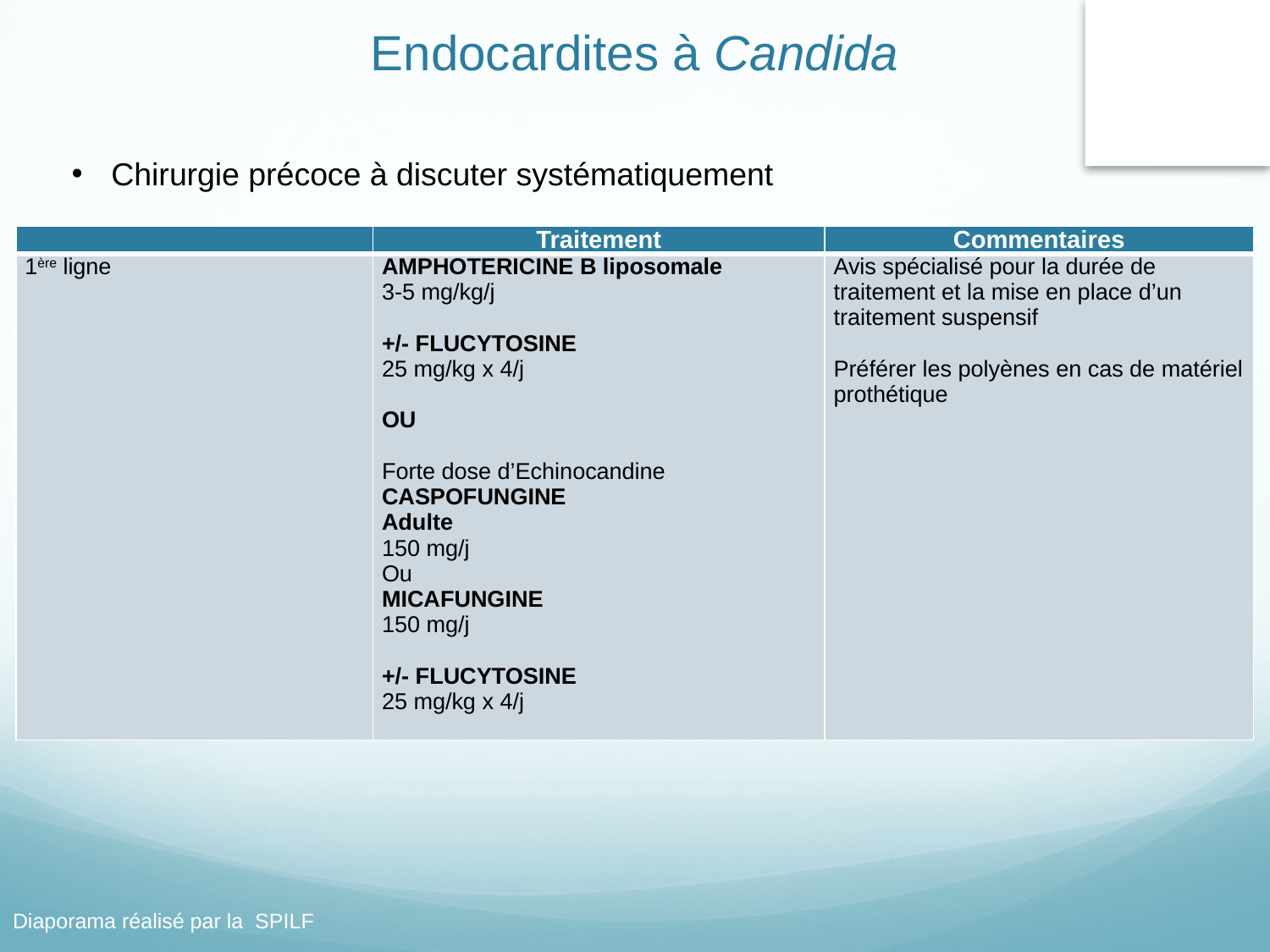

Endocardites à Candida
Chirurgie précoce à discuter systématiquement
|  | Traitement | Commentaires |
| --- | --- | --- |
| 1ère ligne | AMPHOTERICINE B liposomale 3-5 mg/kg/j +/- FLUCYTOSINE 25 mg/kg x 4/j OU Forte dose d’Echinocandine CASPOFUNGINE Adulte 150 mg/j Ou MICAFUNGINE 150 mg/j +/- FLUCYTOSINE 25 mg/kg x 4/j | Avis spécialisé pour la durée de traitement et la mise en place d’un traitement suspensif Préférer les polyènes en cas de matériel prothétique |
Diaporama réalisé par la  SPILF